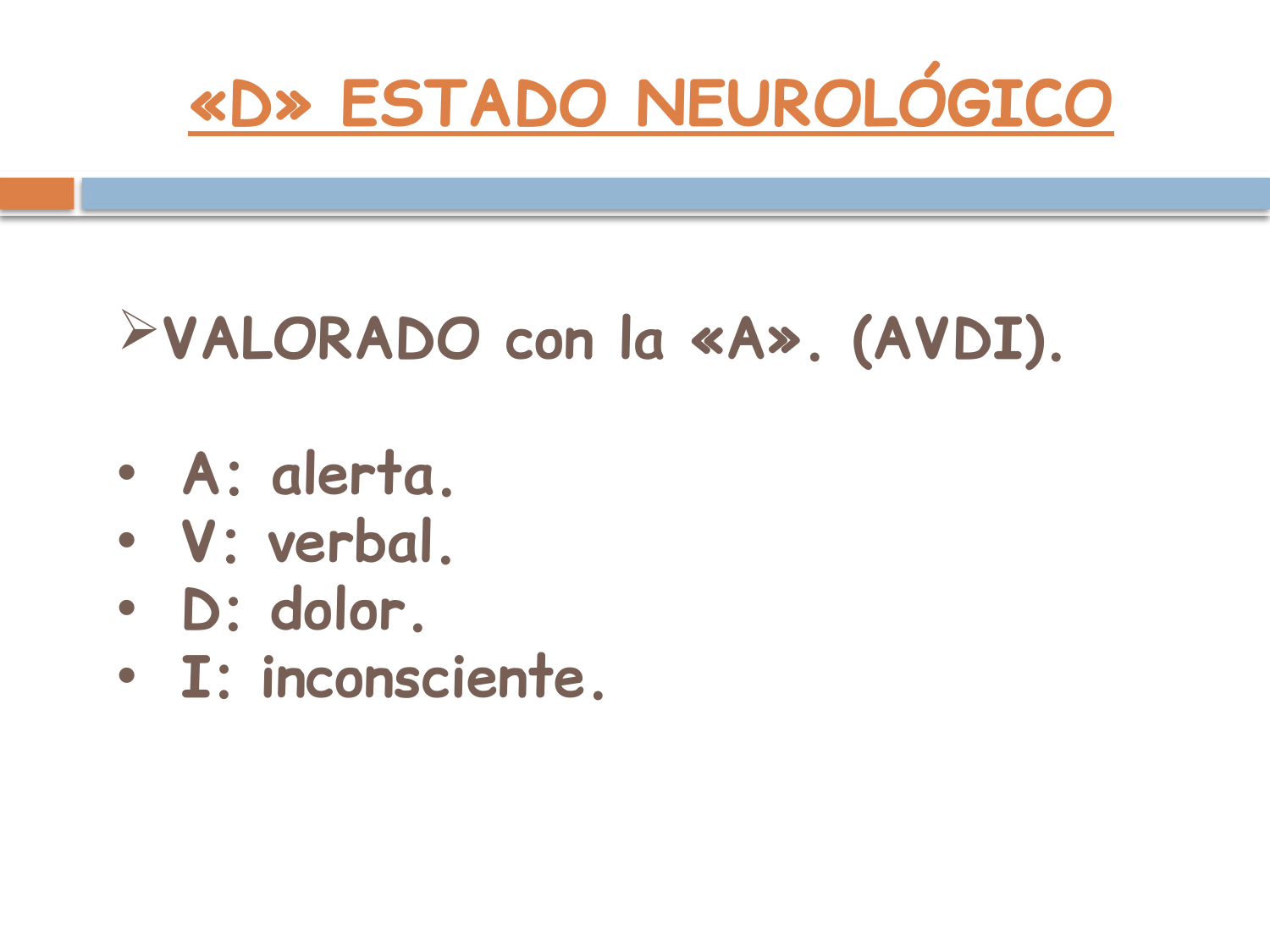

# «D» ESTADO NEUROLÓGICO
VALORADO con la «A». (AVDI).

A: alerta.
V: verbal.
D: dolor.
I: inconsciente.